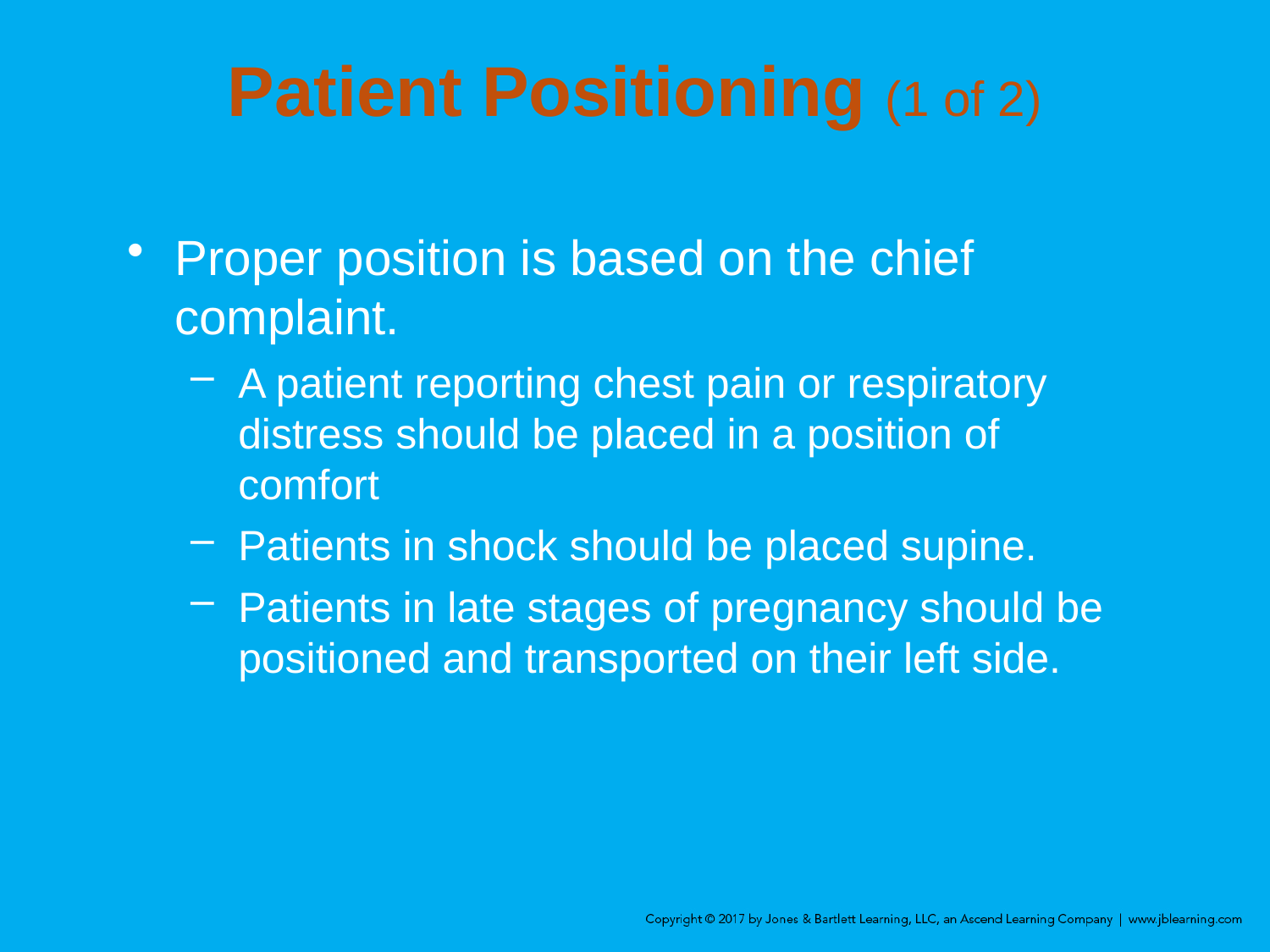

# Patient Positioning (1 of 2)
Proper position is based on the chief complaint.
A patient reporting chest pain or respiratory distress should be placed in a position of comfort
Patients in shock should be placed supine.
Patients in late stages of pregnancy should be positioned and transported on their left side.